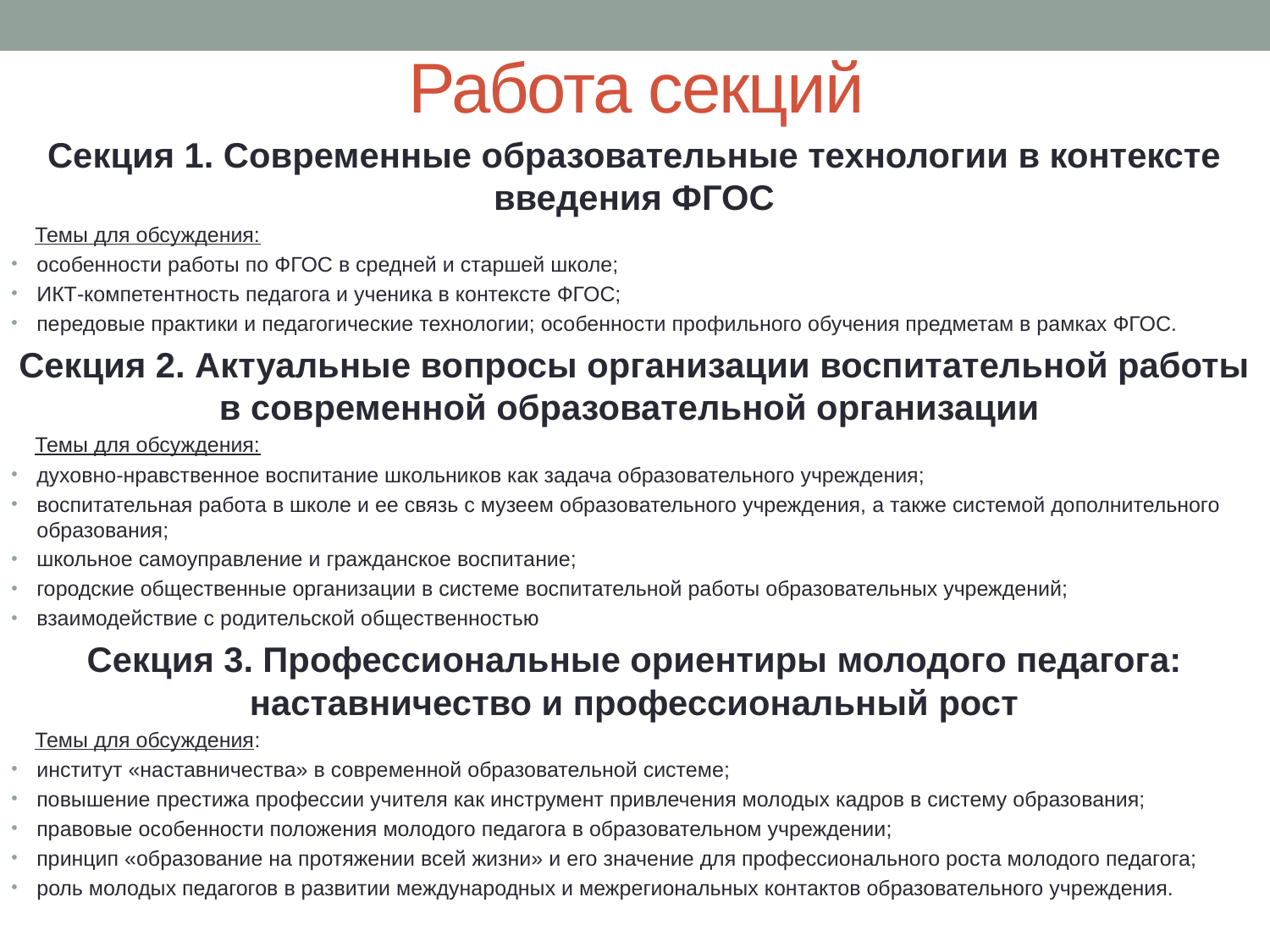

# Работа секций
Секция 1. Современные образовательные технологии в контексте введения ФГОС
    Темы для обсуждения:
особенности работы по ФГОС в средней и старшей школе;
ИКТ-компетентность педагога и ученика в контексте ФГОС;
передовые практики и педагогические технологии; особенности профильного обучения предметам в рамках ФГОС.
Секция 2. Актуальные вопросы организации воспитательной работы в современной образовательной организации
    Темы для обсуждения:
духовно-нравственное воспитание школьников как задача образовательного учреждения;
воспитательная работа в школе и ее связь с музеем образовательного учреждения, а также системой дополнительного образования;
школьное самоуправление и гражданское воспитание;
городские общественные организации в системе воспитательной работы образовательных учреждений;
взаимодействие с родительской общественностью
Секция 3. Профессиональные ориентиры молодого педагога: наставничество и профессиональный рост
    Темы для обсуждения:
институт «наставничества» в современной образовательной системе;
повышение престижа профессии учителя как инструмент привлечения молодых кадров в систему образования;
правовые особенности положения молодого педагога в образовательном учреждении;
принцип «образование на протяжении всей жизни» и его значение для профессионального роста молодого педагога;
роль молодых педагогов в развитии международных и межрегиональных контактов образовательного учреждения.